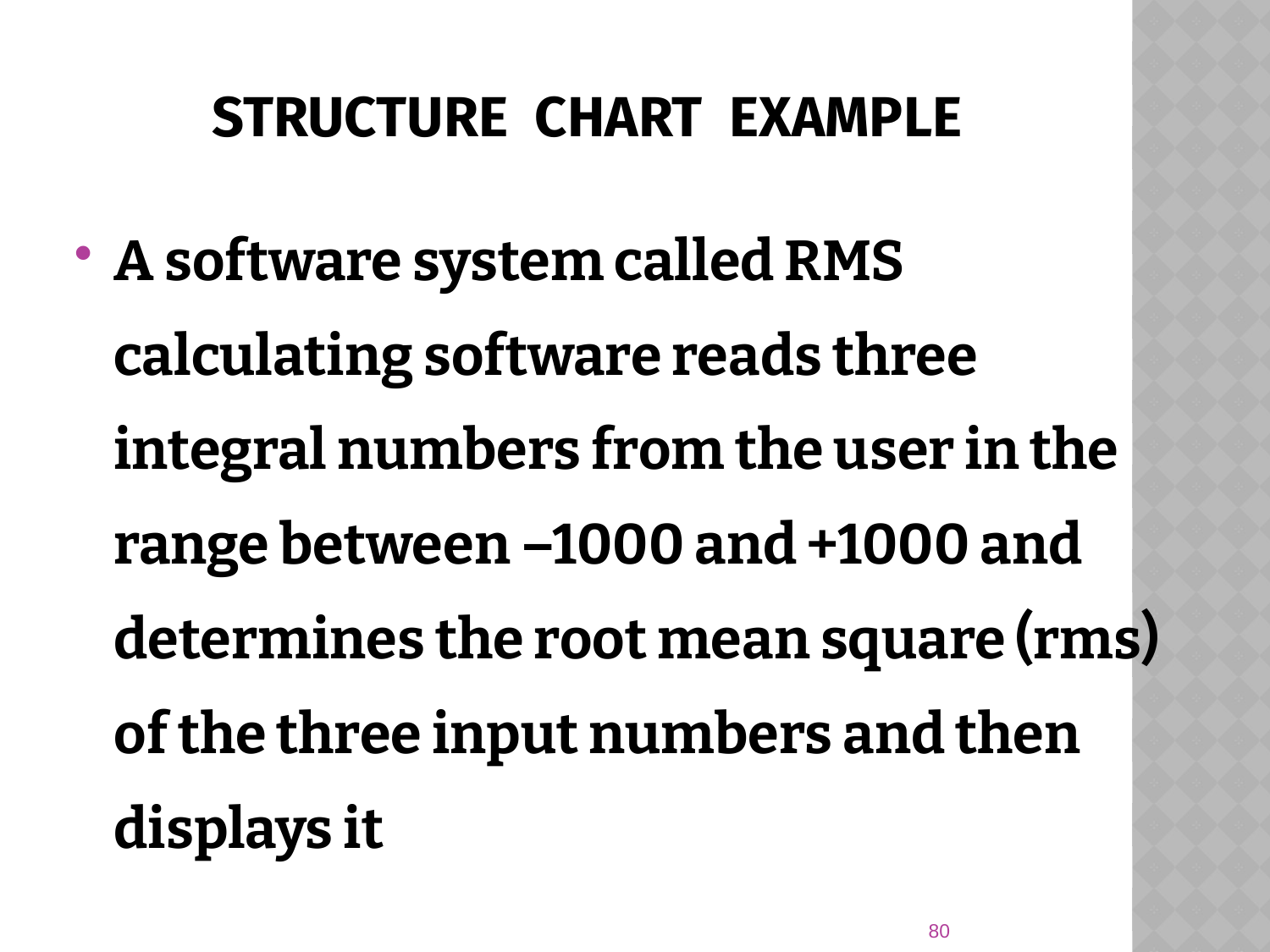

# Structure  Chart  Example
A software system called RMS calculating software reads three integral numbers from the user in the range between –1000 and +1000 and determines the root mean square (rms) of the three input numbers and then displays it
80